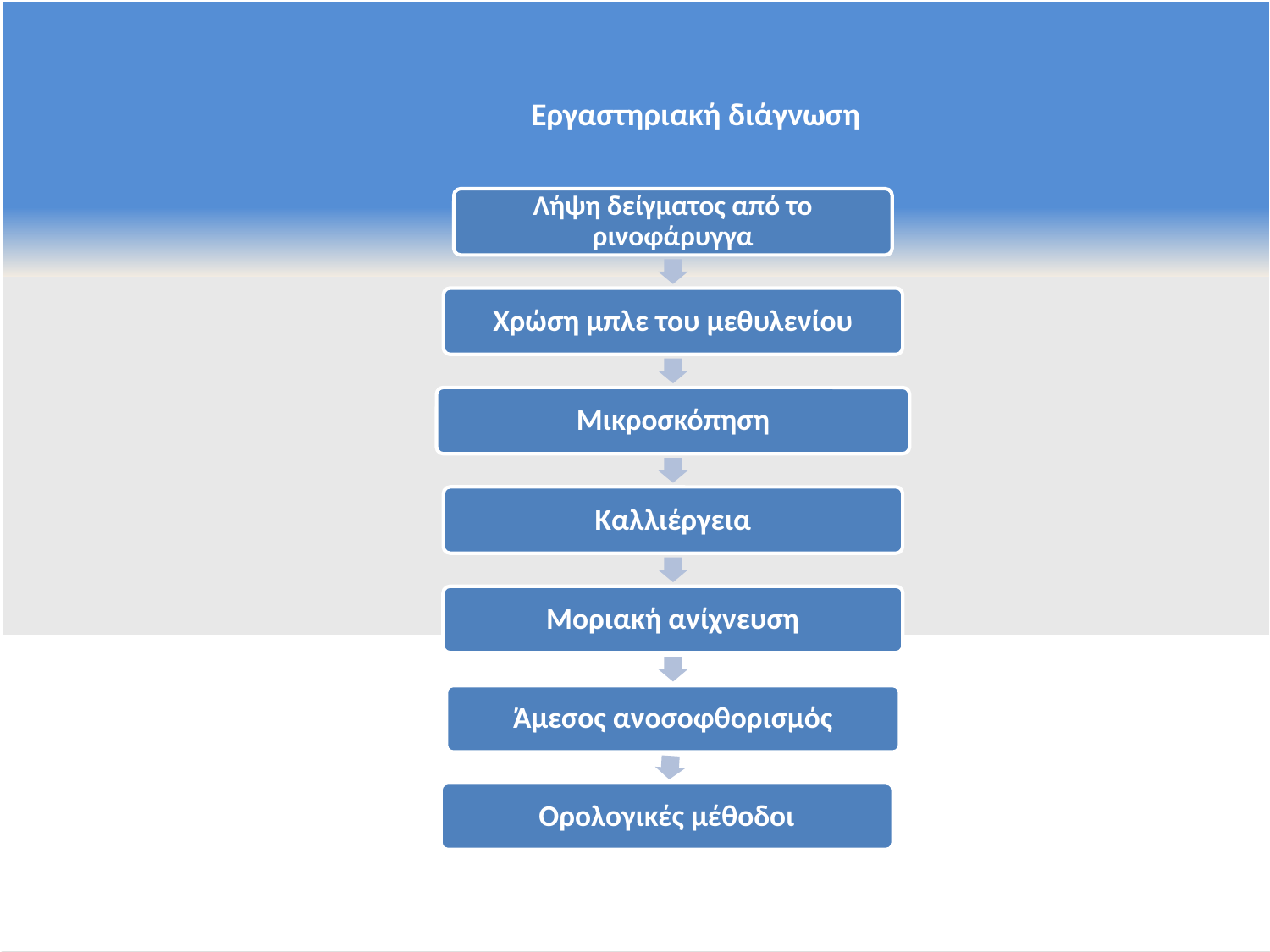

Εργαστηριακή διάγνωση
Λήψη δείγματος από το ρινοφάρυγγα

Χρώση μπλε του μεθυλενίου

Μικροσκόπηση

Καλλιέργεια

Μοριακή ανίχνευση

Άμεσος ανοσοφθορισμός

Ορολογικές μέθοδοι